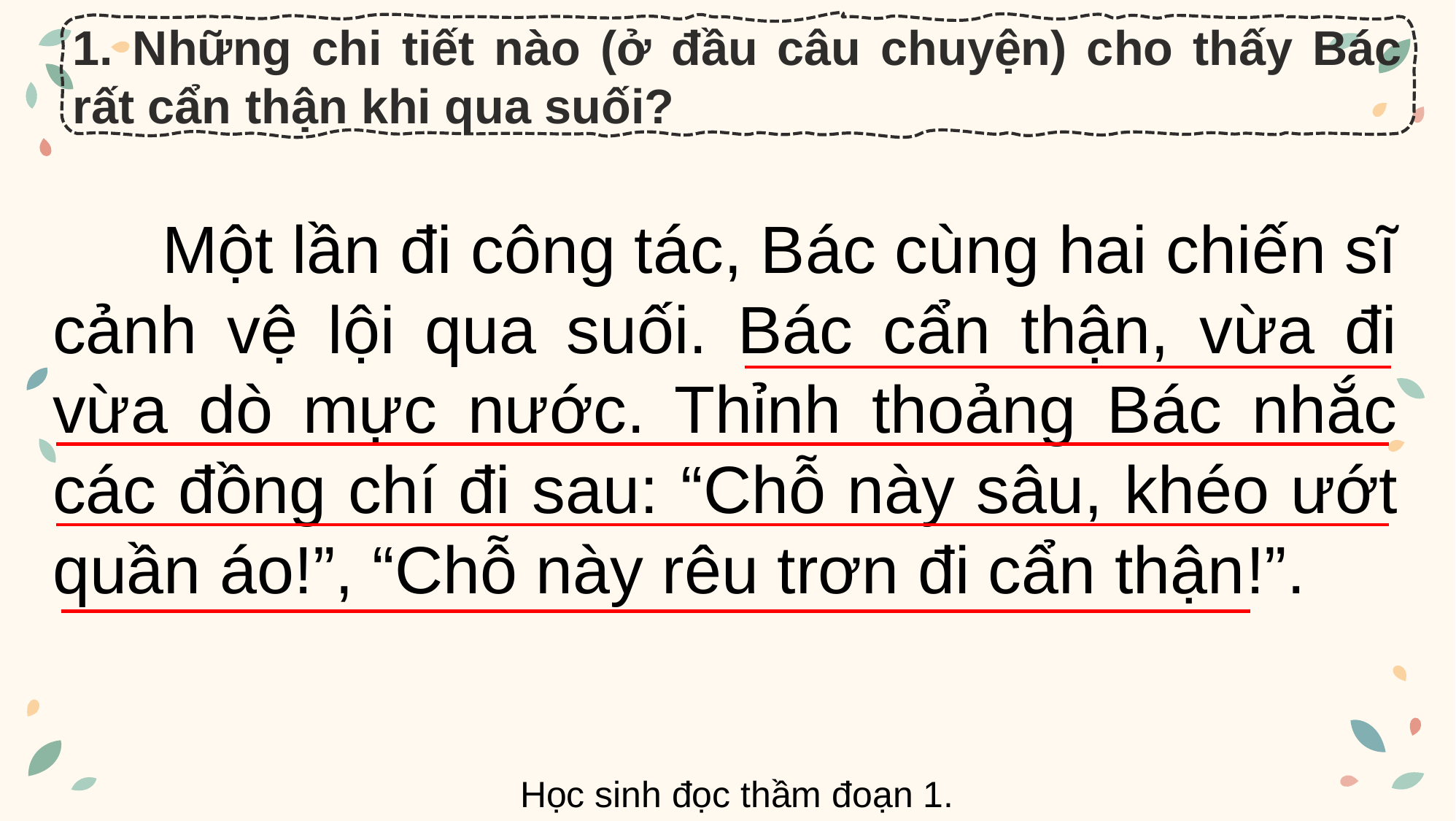

1. Những chi tiết nào (ở đầu câu chuyện) cho thấy Bác rất cẩn thận khi qua suối?
	Một lần đi công tác, Bác cùng hai chiến sĩ cảnh vệ lội qua suối. Bác cẩn thận, vừa đi vừa dò mực nước. Thỉnh thoảng Bác nhắc các đồng chí đi sau: “Chỗ này sâu, khéo ướt quần áo!”, “Chỗ này rêu trơn đi cẩn thận!”.
Học sinh đọc thầm đoạn 1.